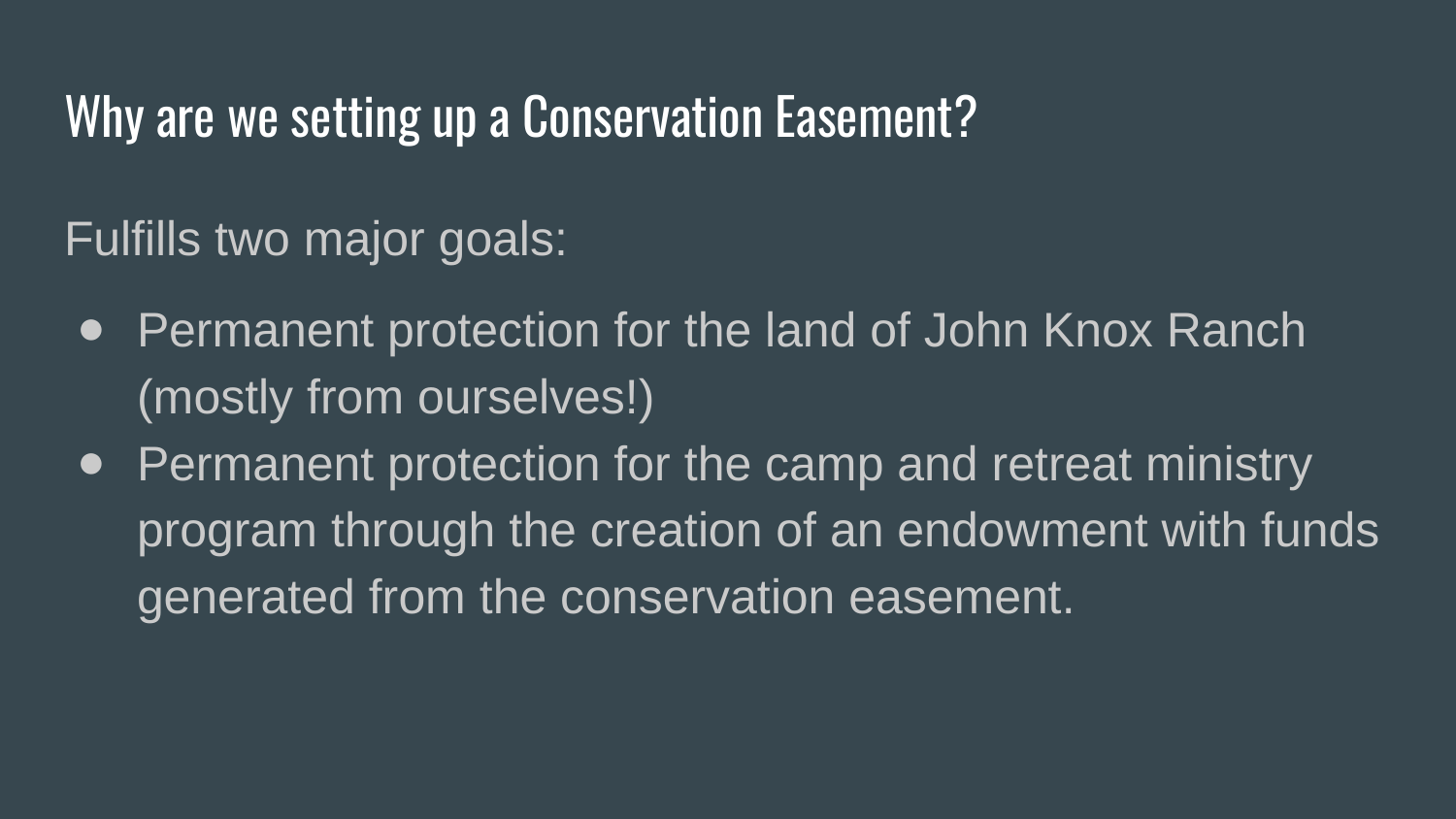

# Why are we setting up a Conservation Easement?
Fulfills two major goals:
Permanent protection for the land of John Knox Ranch (mostly from ourselves!)
Permanent protection for the camp and retreat ministry program through the creation of an endowment with funds generated from the conservation easement.